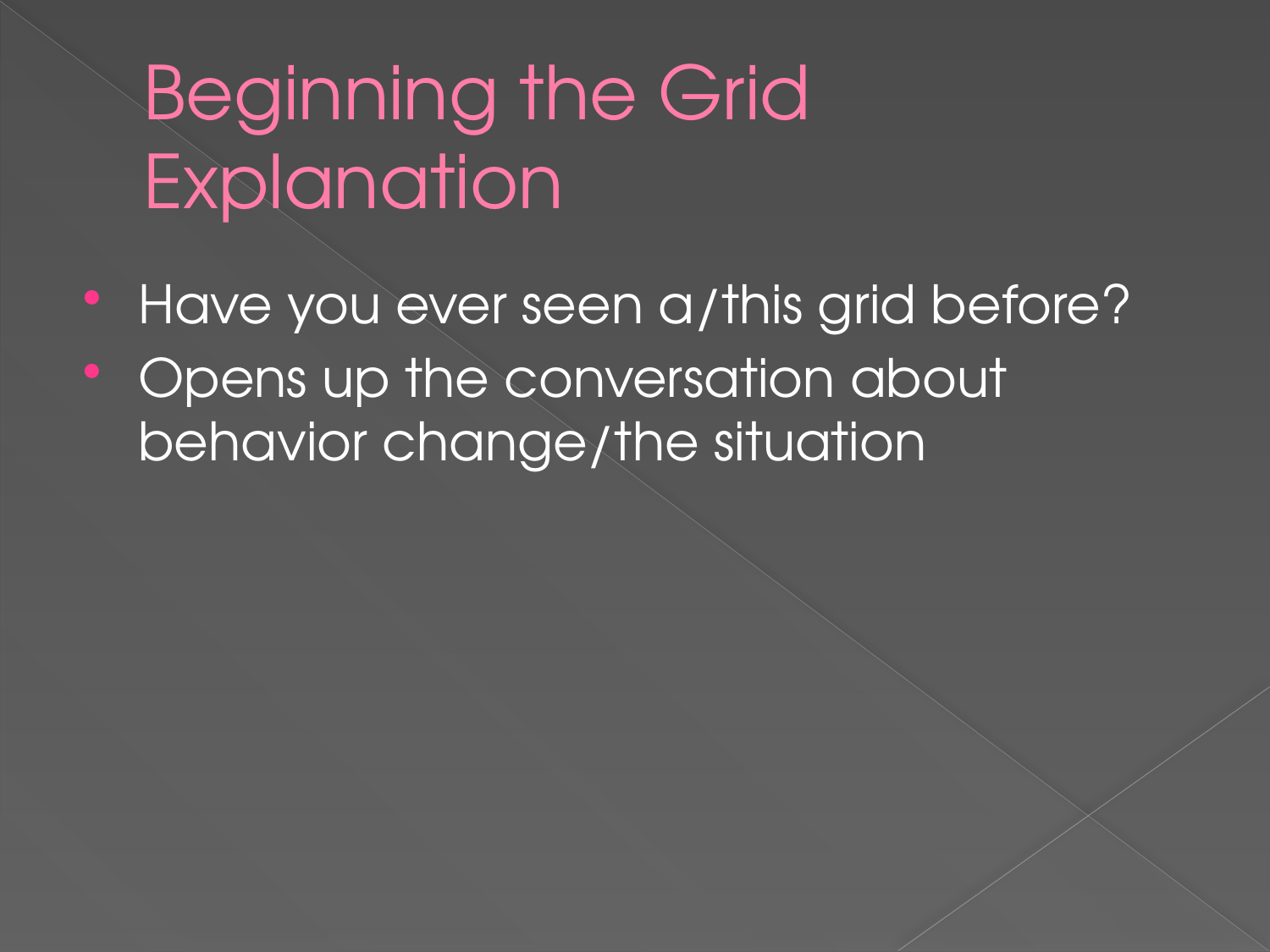

# Beginning the Grid Explanation
Have you ever seen a/this grid before?
Opens up the conversation about behavior change/the situation